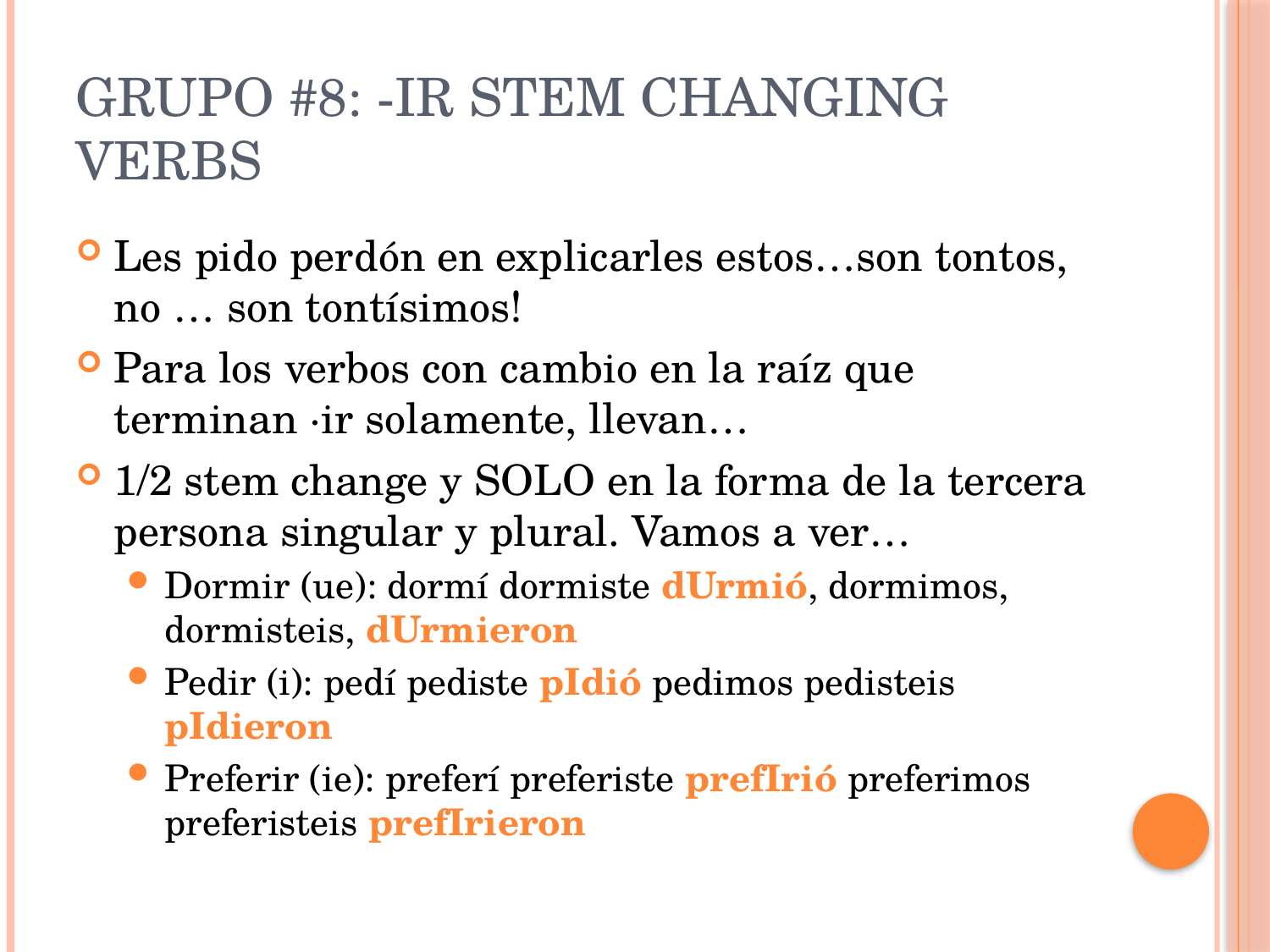

# Grupo #8: -ir stem changing verbs
Les pido perdón en explicarles estos…son tontos, no … son tontísimos!
Para los verbos con cambio en la raíz que terminan ·ir solamente, llevan…
1/2 stem change y SOLO en la forma de la tercera persona singular y plural. Vamos a ver…
Dormir (ue): dormí dormiste dUrmió, dormimos, dormisteis, dUrmieron
Pedir (i): pedí pediste pIdió pedimos pedisteis pIdieron
Preferir (ie): preferí preferiste prefIrió preferimos preferisteis prefIrieron